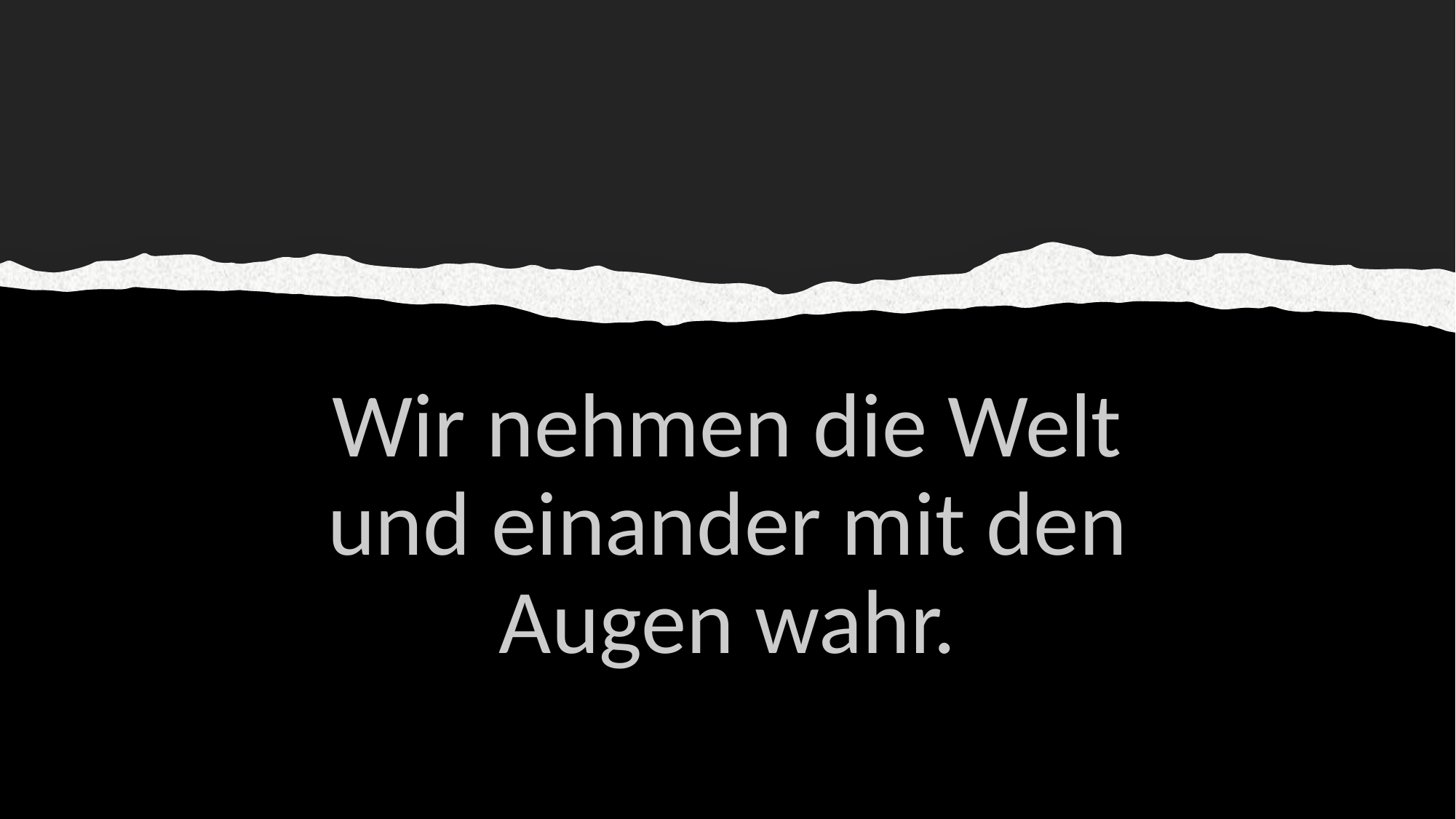

Wir nehmen die Welt und einander mit den Augen wahr.